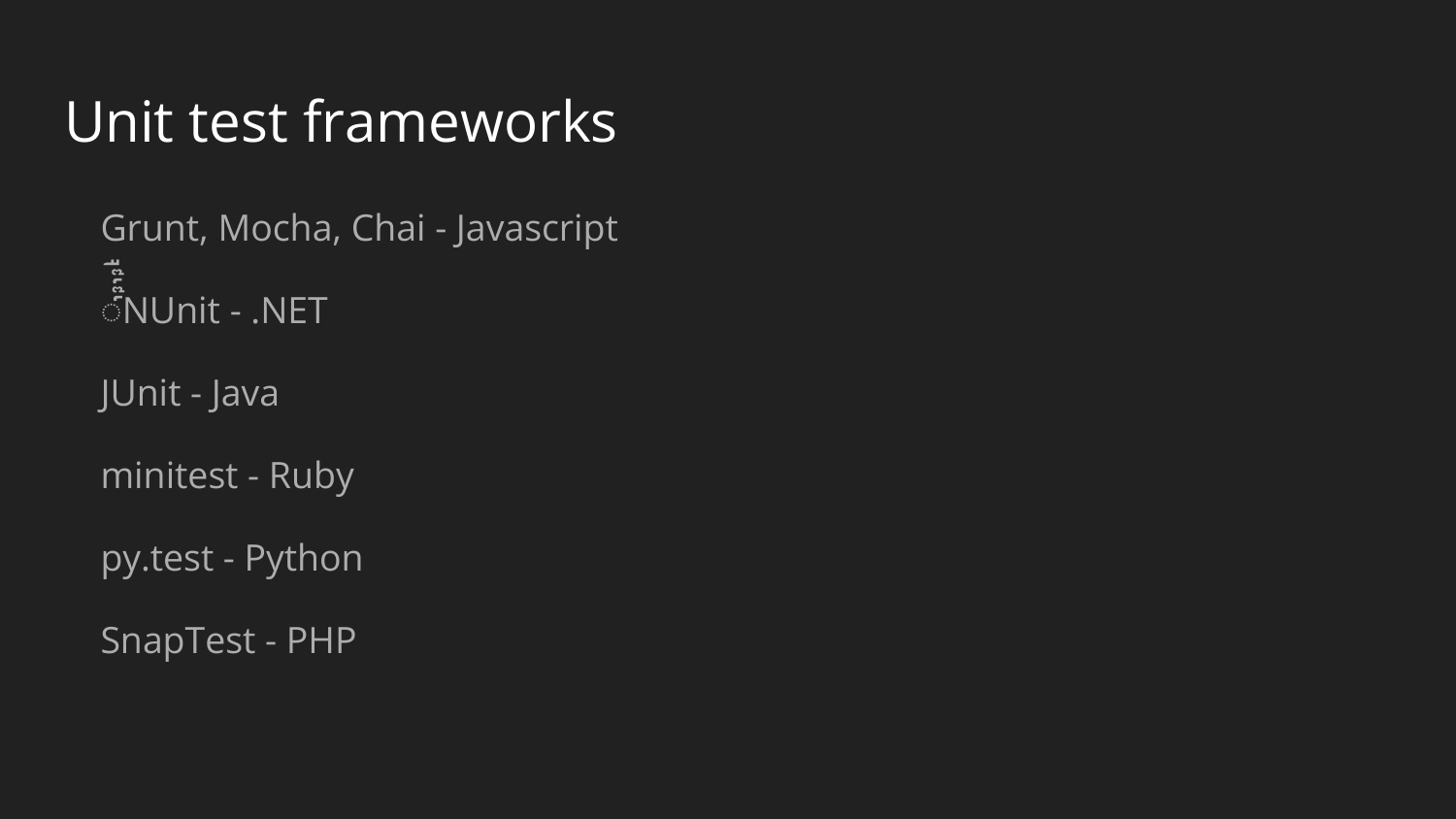

# Unit test frameworks
Grunt, Mocha, Chai - Javascript
์๊์๊ืNUnit - .NET
JUnit - Java
minitest - Ruby
py.test - Python
SnapTest - PHP